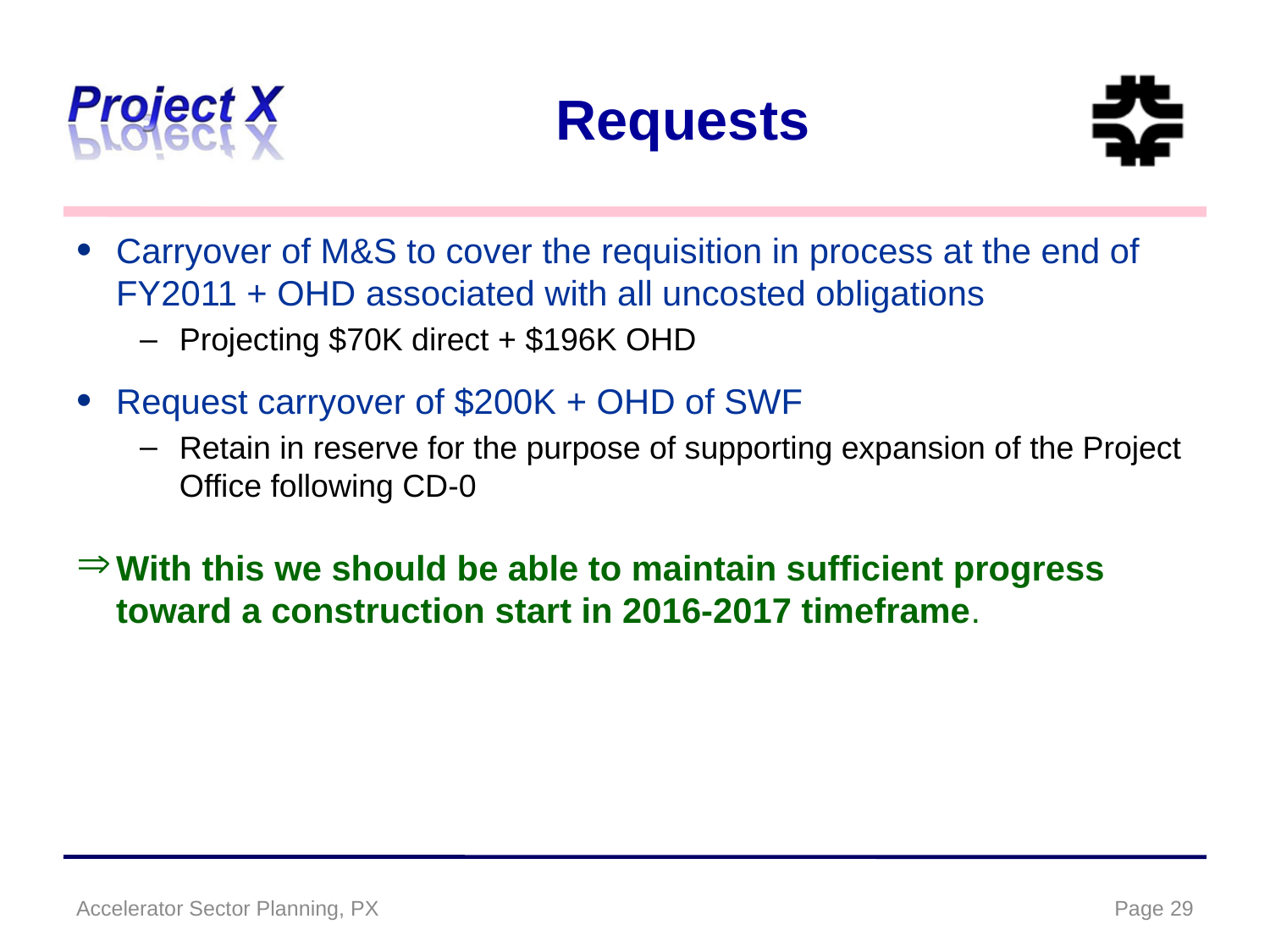

# Requests
Carryover of M&S to cover the requisition in process at the end of FY2011 + OHD associated with all uncosted obligations
Projecting $70K direct + $196K OHD
Request carryover of $200K + OHD of SWF
Retain in reserve for the purpose of supporting expansion of the Project Office following CD-0
With this we should be able to maintain sufficient progress toward a construction start in 2016-2017 timeframe.
Accelerator Sector Planning, PX
Page 29